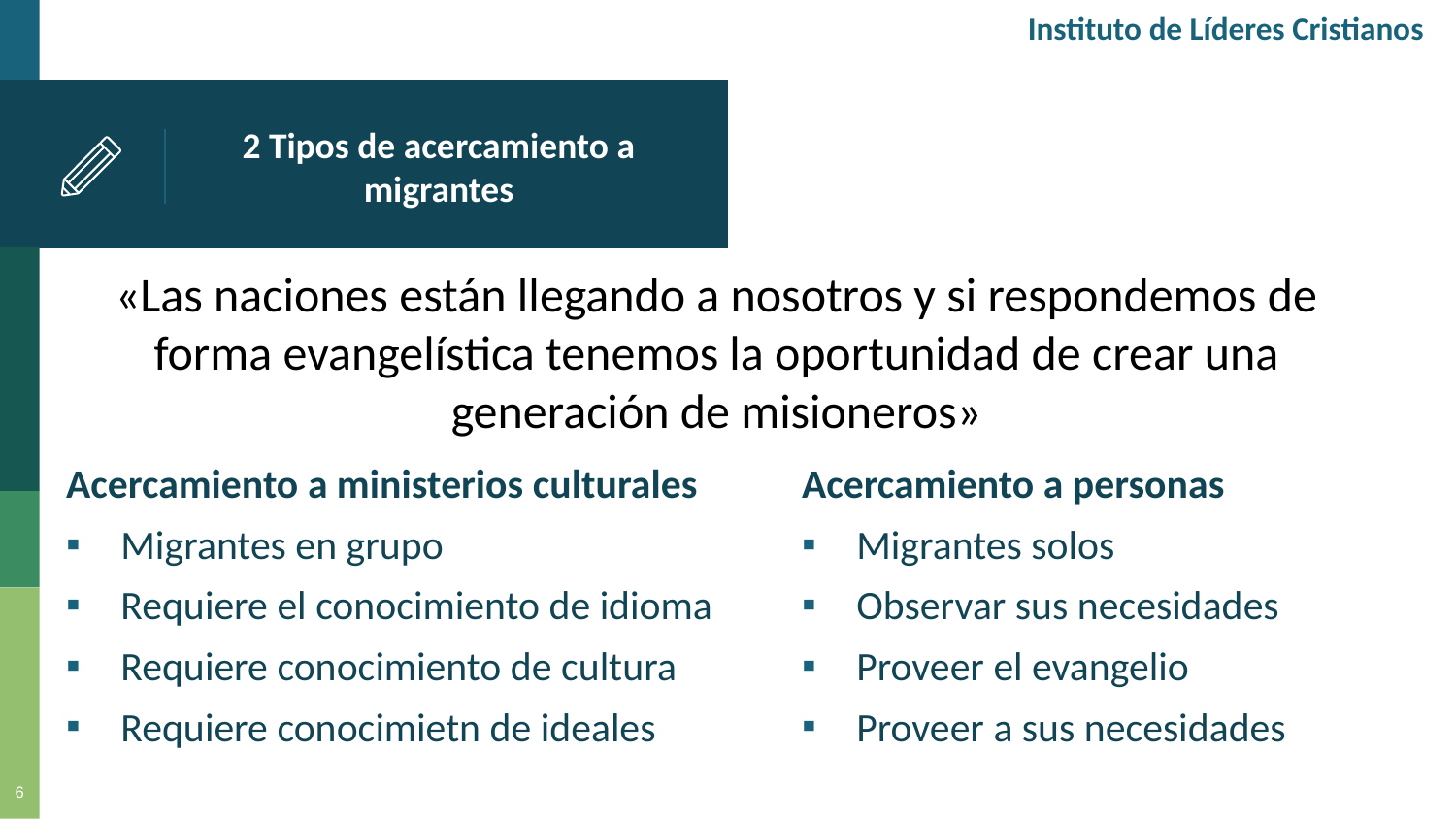

Instituto de Líderes Cristianos

# 2 Tipos de acercamiento a migrantes

«Las naciones están llegando a nosotros y si respondemos de forma evangelística tenemos la oportunidad de crear una generación de misioneros»

Cuántas
casas
Acercamiento a ministerios culturales
Migrantes en grupo
Requiere el conocimiento de idioma
Requiere conocimiento de cultura
Requiere conocimietn de ideales

Acercamiento a personas
Migrantes solos
Observar sus necesidades
Proveer el evangelio
Proveer a sus necesidades
6